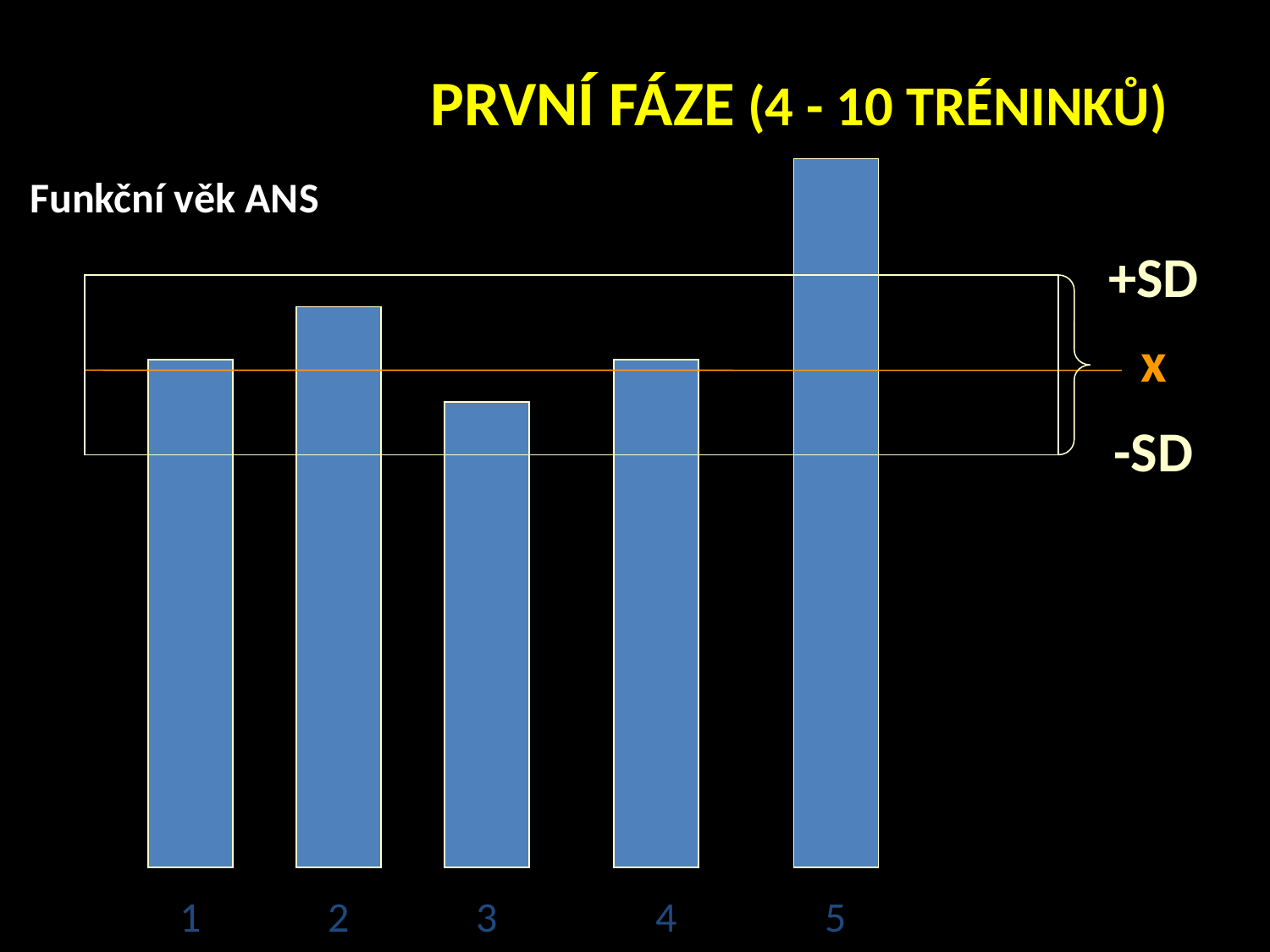

PRVNÍ FÁZE (4 - 10 TRÉNINKŮ)

Funkční věk ANS
+SD

x

-SD

1
2
3
4
5